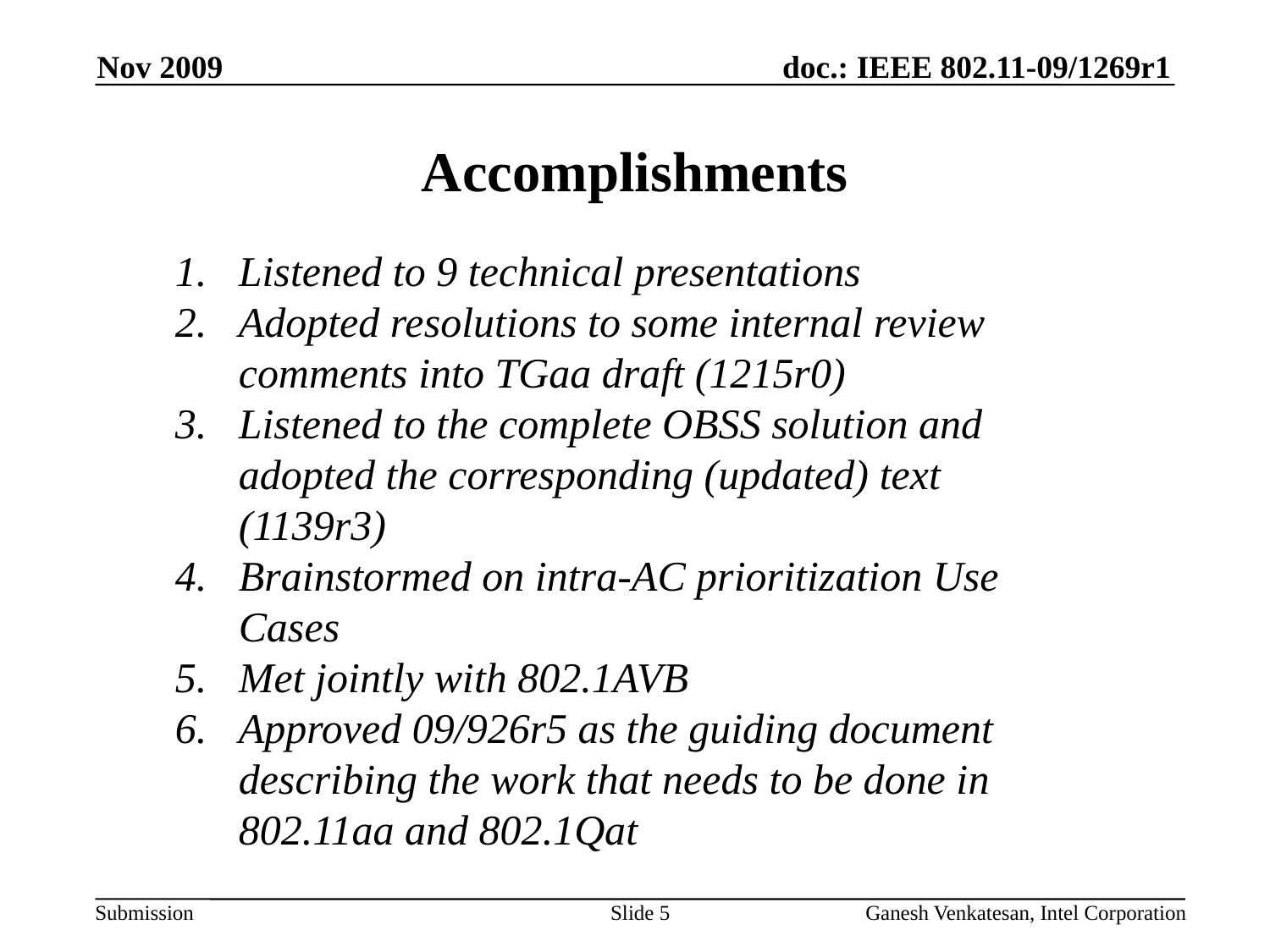

Nov 2009
Accomplishments
Listened to 9 technical presentations
Adopted resolutions to some internal review comments into TGaa draft (1215r0)
Listened to the complete OBSS solution and adopted the corresponding (updated) text (1139r3)
Brainstormed on intra-AC prioritization Use Cases
Met jointly with 802.1AVB
Approved 09/926r5 as the guiding document describing the work that needs to be done in 802.11aa and 802.1Qat

Slide 5
Ganesh Venkatesan, Intel Corporation